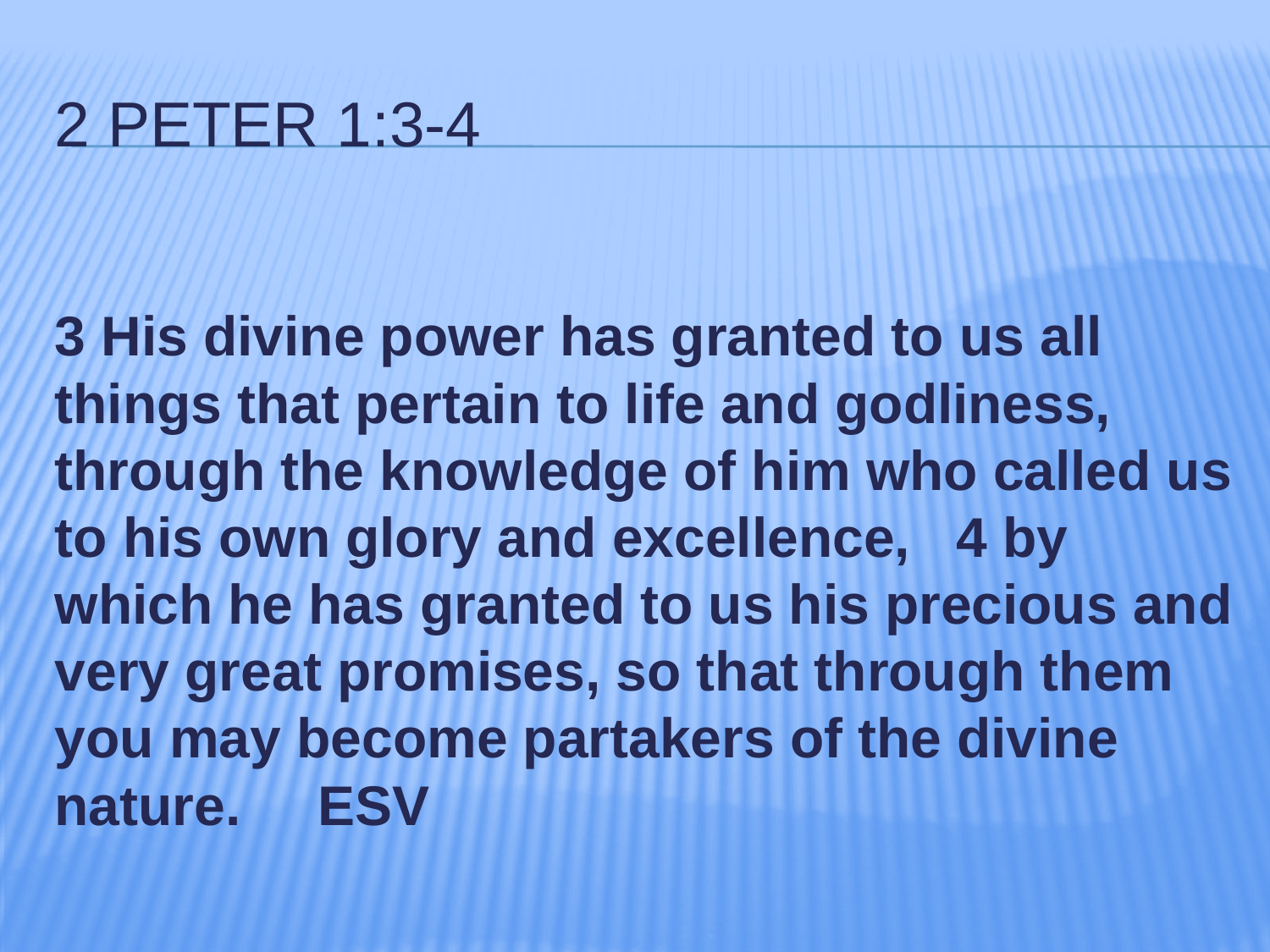

# 2 Peter 1:3-4

3 His divine power has granted to us all things that pertain to life and godliness, through the knowledge of him who called us to his own glory and excellence,   4 by which he has granted to us his precious and very great promises, so that through them you may become partakers of the divine nature.     ESV